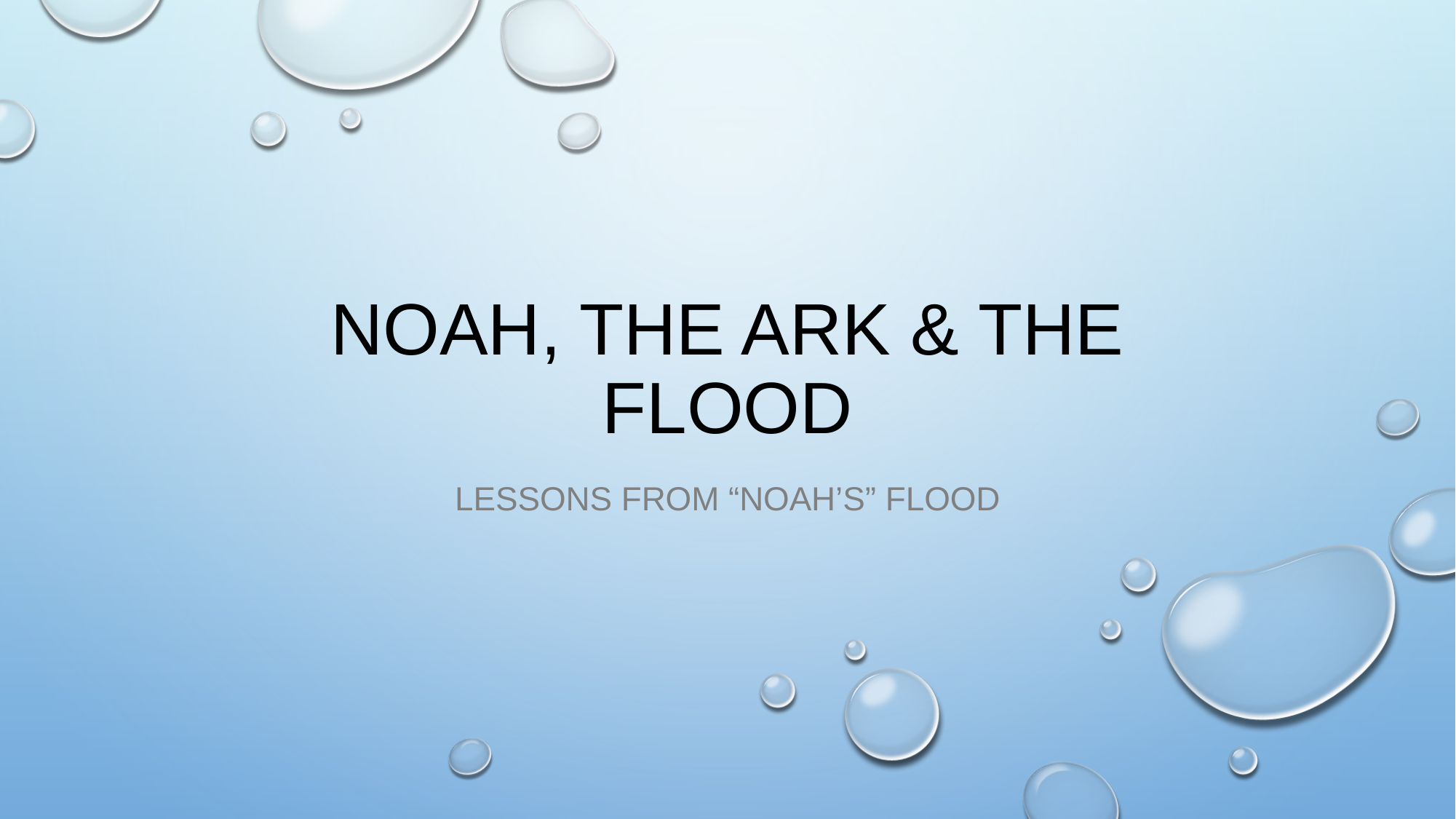

# Noah, the ark & the flood
Lessons from “noah’s” flood